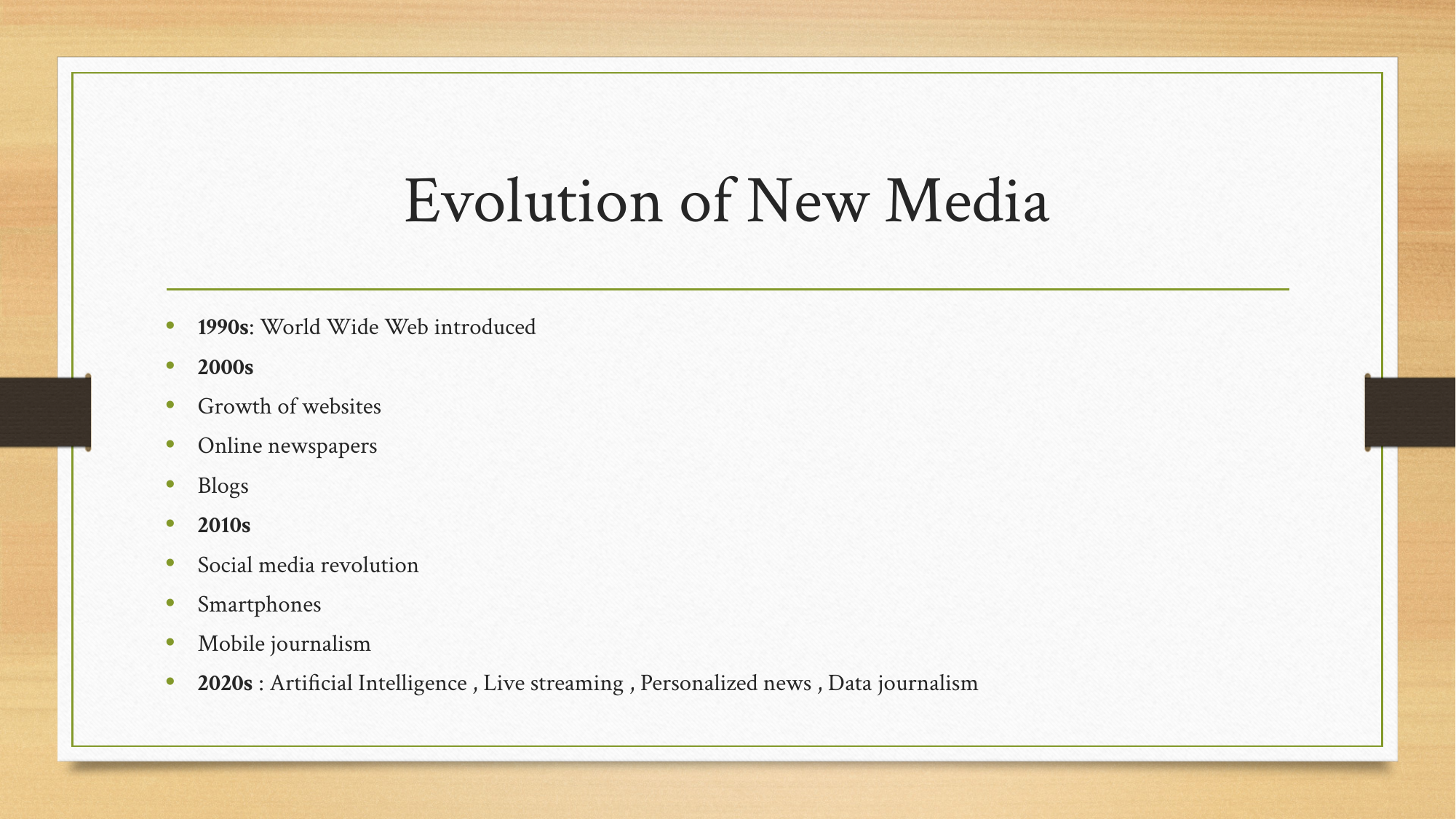

# Evolution of New Media
1990s: World Wide Web introduced
2000s
Growth of websites
Online newspapers
Blogs
2010s
Social media revolution
Smartphones
Mobile journalism
2020s : Artificial Intelligence , Live streaming , Personalized news , Data journalism